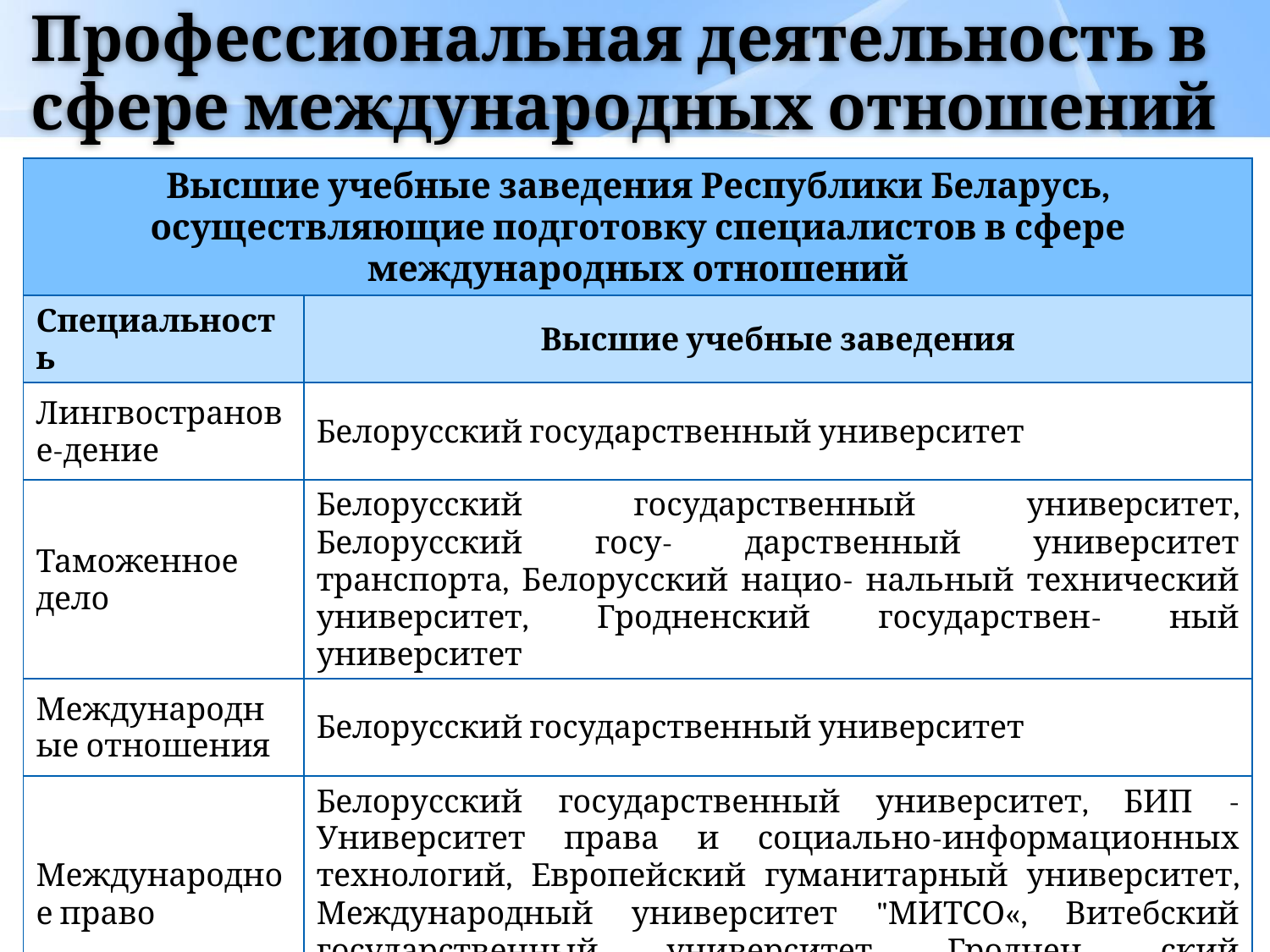

# Профессиональная деятельность в сфере международных отношений
| Высшие учебные заведения Республики Беларусь, осуществляющие подготовку специалистов в сфере международных отношений |  |
| --- | --- |
| Специальность | Высшие учебные заведения |
| Лингвостранове-дение | Белорусский государственный университет |
| Таможенное дело | Белорусский государственный университет, Белорусский госу- дарственный университет транспорта, Белорусский нацио- нальный технический университет, Гродненский государствен- ный университет |
| Международные отношения | Белорусский государственный университет |
| Международное право | Белорусский государственный университет, БИП - Университет права и социально-информационных технологий, Европейский гуманитарный университет, Международный университет "МИТСО«, Витебский государственный университет, Гроднен- ский государственный университет |